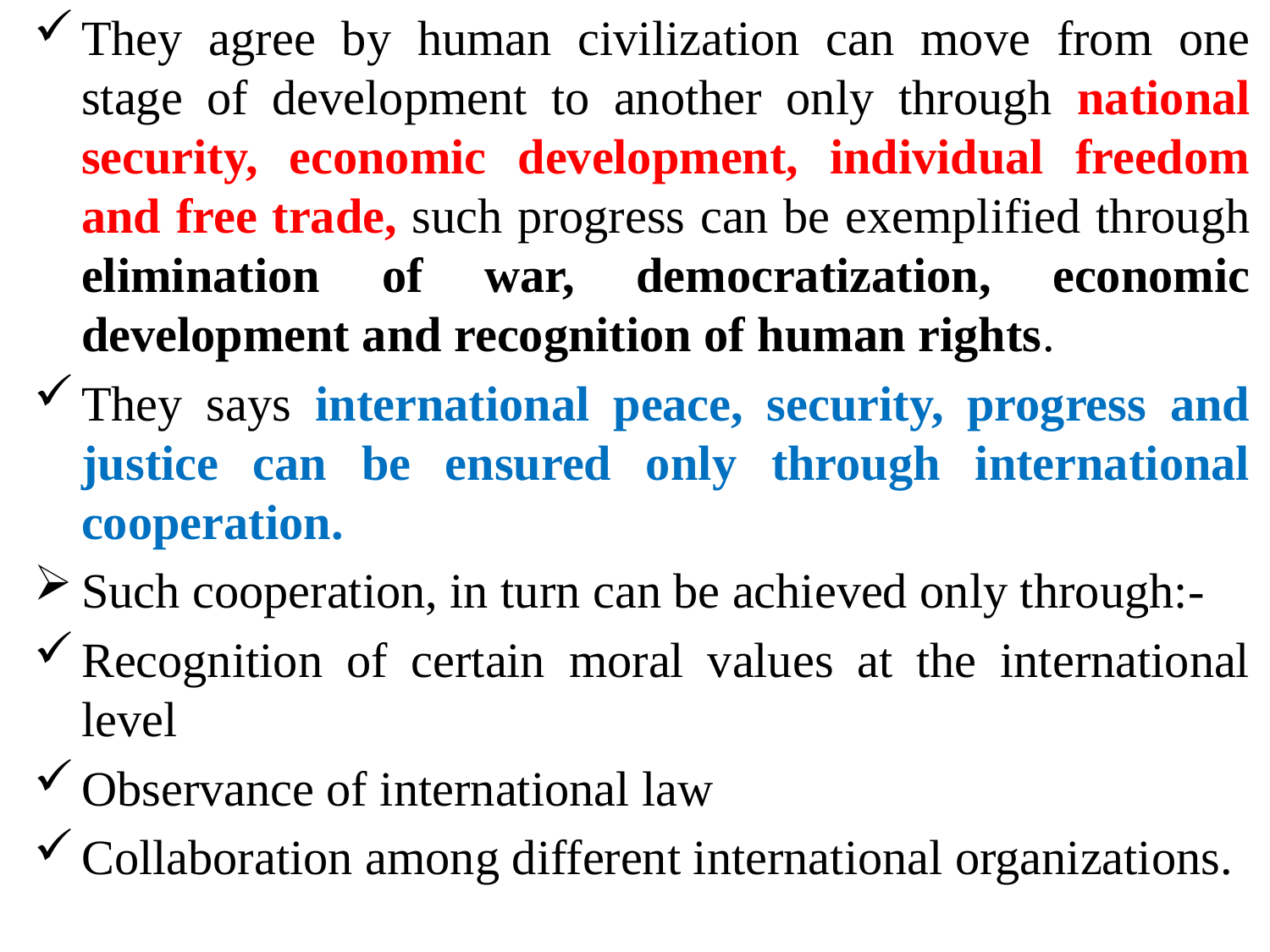

They agree by human civilization can move from one stage of development to another only through national security, economic development, individual freedom and free trade, such progress can be exemplified through elimination of war, democratization, economic development and recognition of human rights.
They says international peace, security, progress and justice can be ensured only through international cooperation.
Such cooperation, in turn can be achieved only through:-
Recognition of certain moral values at the international level
Observance of international law
Collaboration among different international organizations.